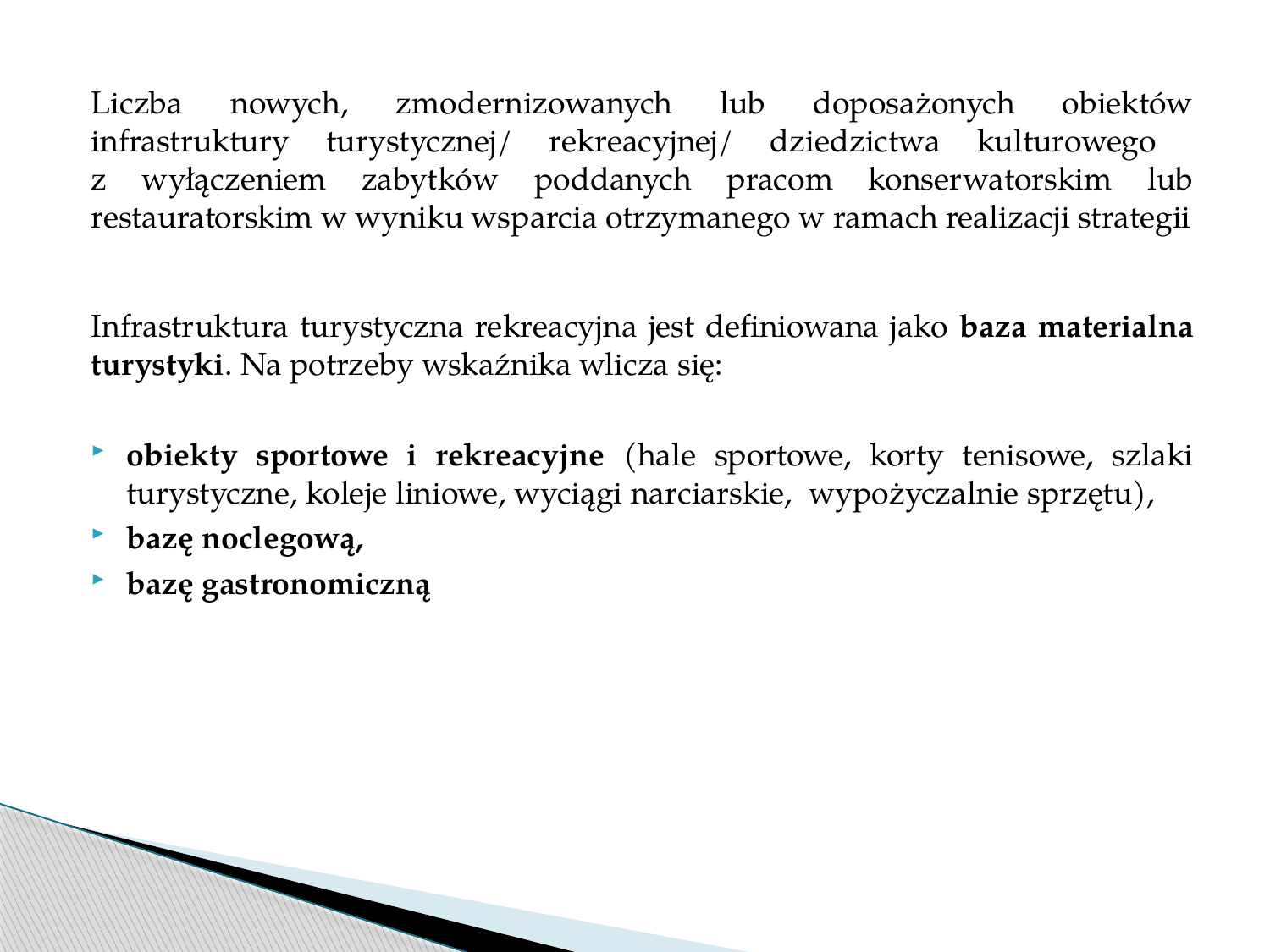

Liczba nowych, zmodernizowanych lub doposażonych obiektów infrastruktury turystycznej/ rekreacyjnej/ dziedzictwa kulturowego
z wyłączeniem zabytków poddanych pracom konserwatorskim lub restauratorskim w wyniku wsparcia otrzymanego w ramach realizacji strategii

Infrastruktura turystyczna rekreacyjna jest definiowana jako baza materialna turystyki. Na potrzeby wskaźnika wlicza się:

obiekty sportowe i rekreacyjne (hale sportowe, korty tenisowe, szlaki turystyczne, koleje liniowe, wyciągi narciarskie,  wypożyczalnie sprzętu),
bazę noclegową,
bazę gastronomiczną